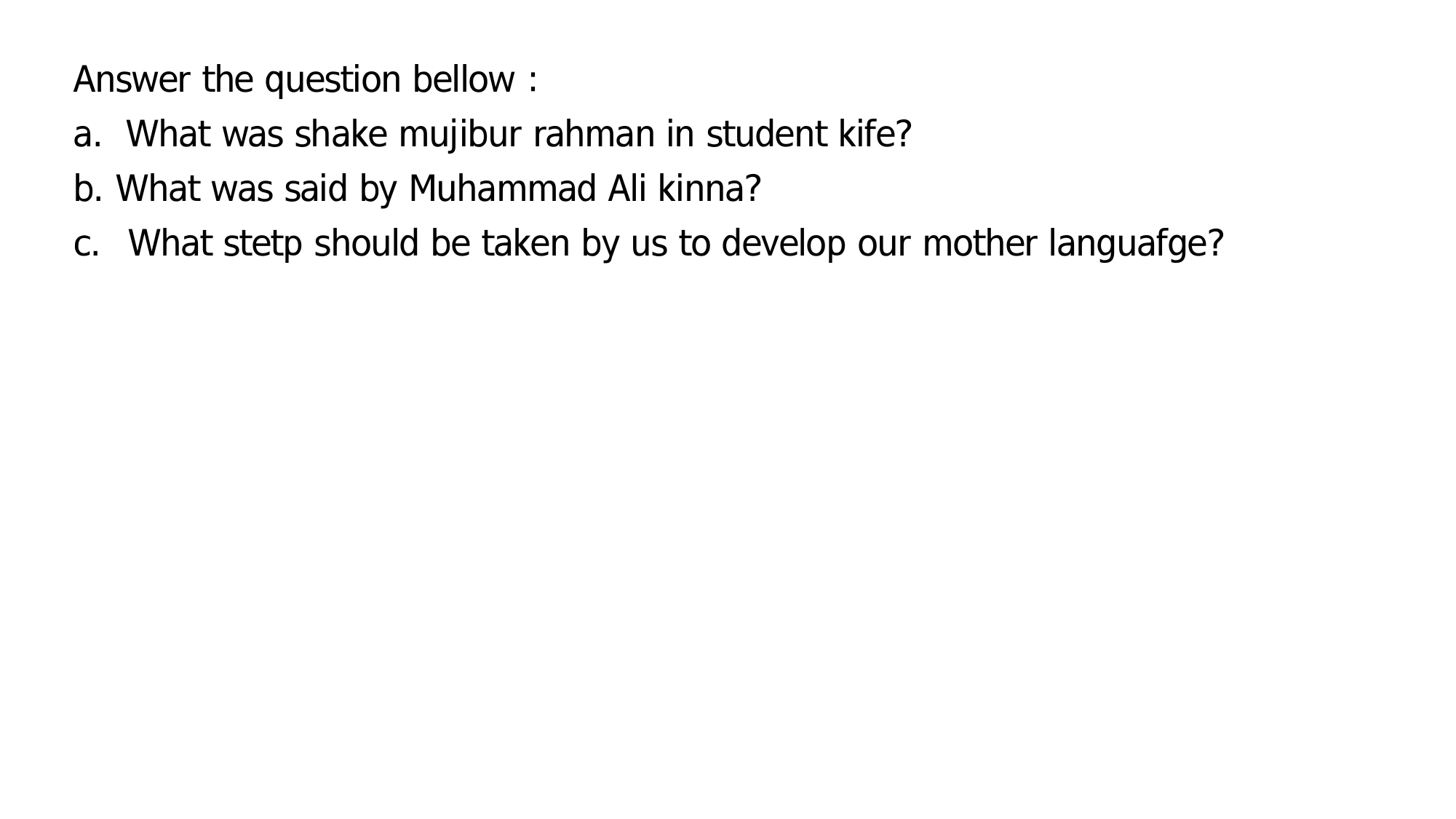

Answer the question bellow :
a.  What was shake mujibur rahman in student kife?
b. What was said by Muhammad Ali kinna?
What stetp should be taken by us to develop our mother languafge?